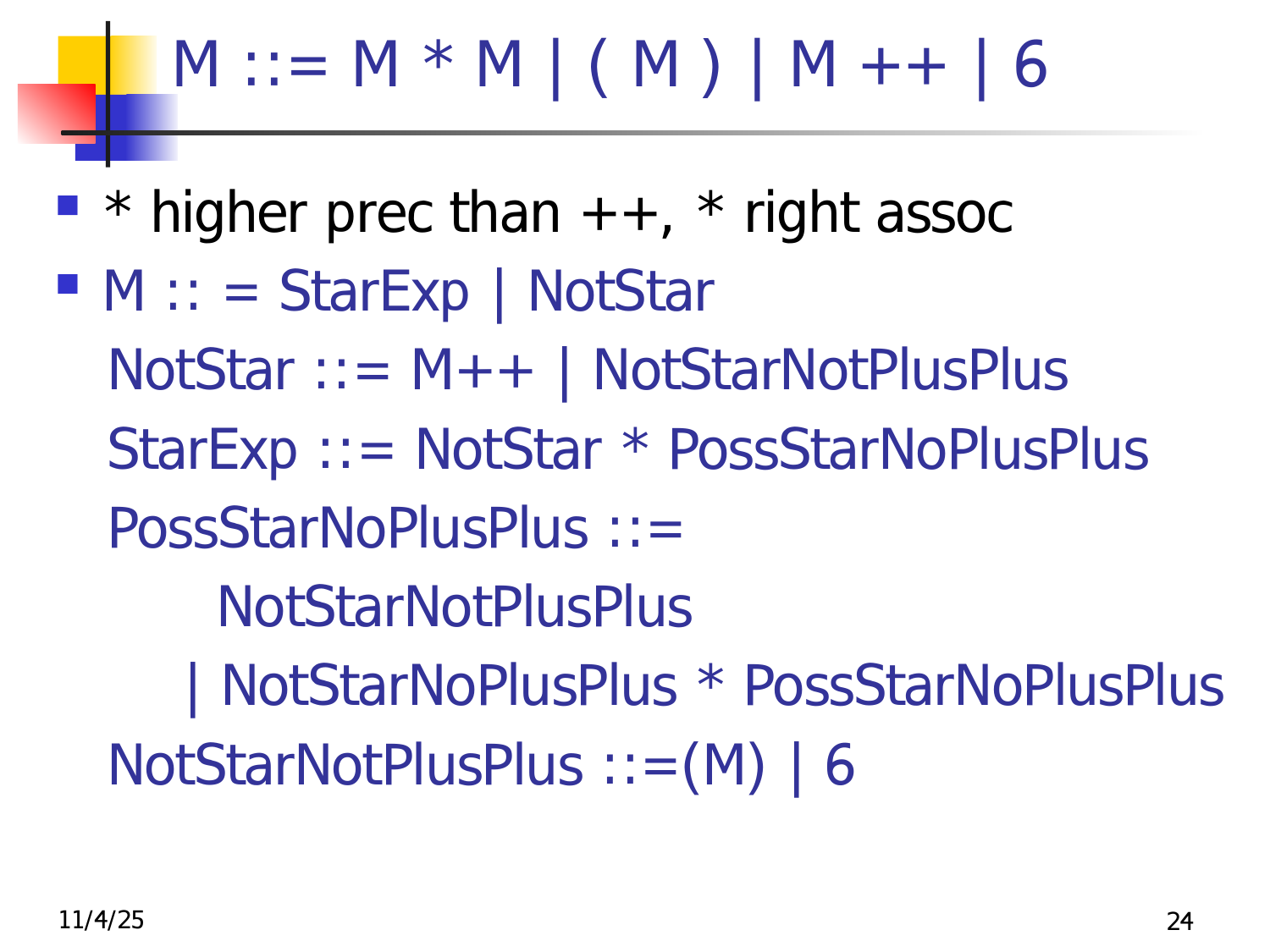

# M ::= M * M | ( M ) | M ++ | 6
* higher prec than ++, * right assoc
M :: = StarExp | NotStar
   NotStar ::= M++ | NotStarNotPlusPlus
   StarExp ::= NotStar * PossStarNoPlusPlus
   PossStarNoPlusPlus ::=
	  NotStarNotPlusPlus
	| NotStarNoPlusPlus * PossStarNoPlusPlus
   NotStarNotPlusPlus ::=(M) | 6

11/4/25
24